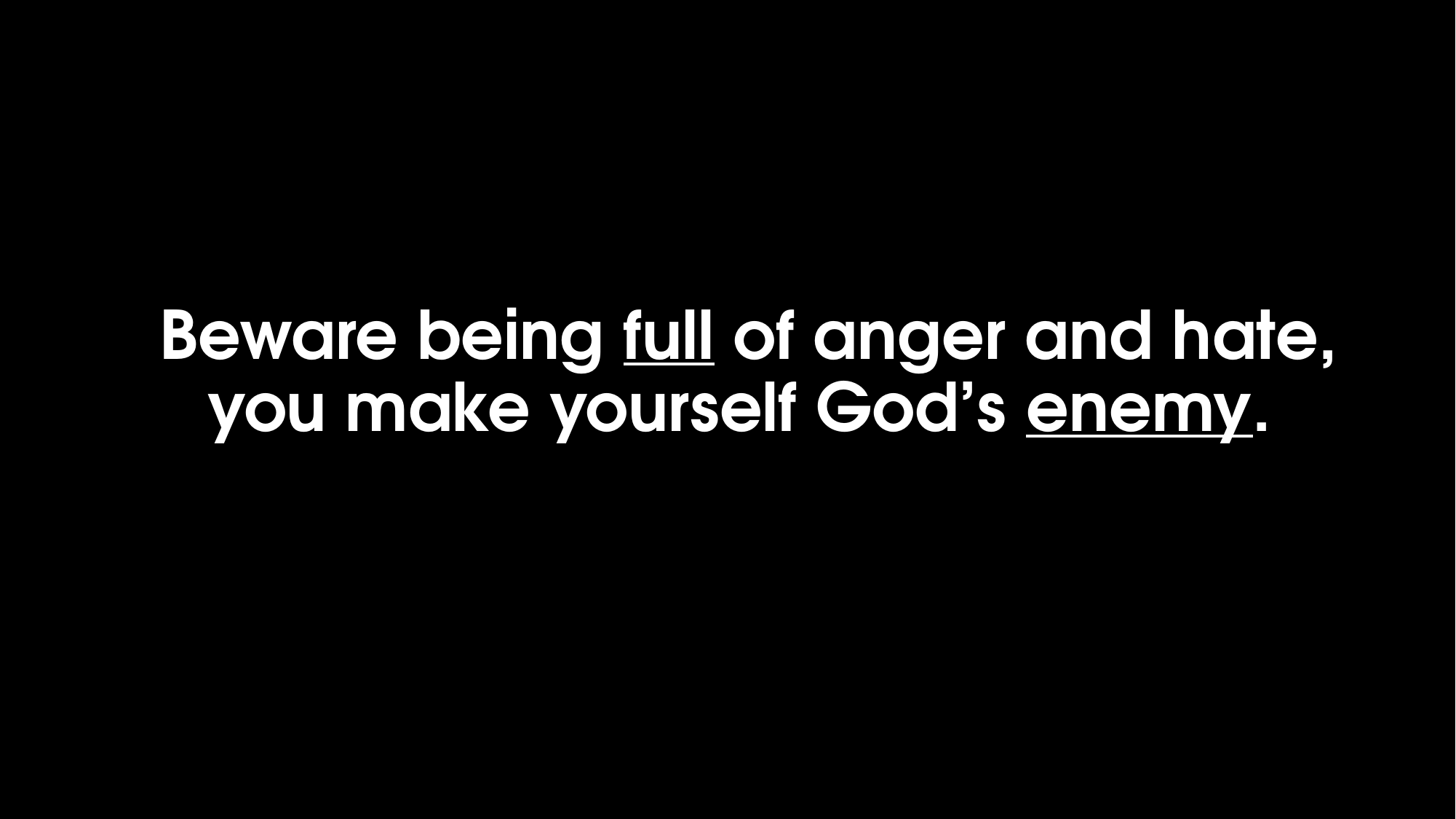

# Beware being full of anger and hate, you make yourself God’s enemy.